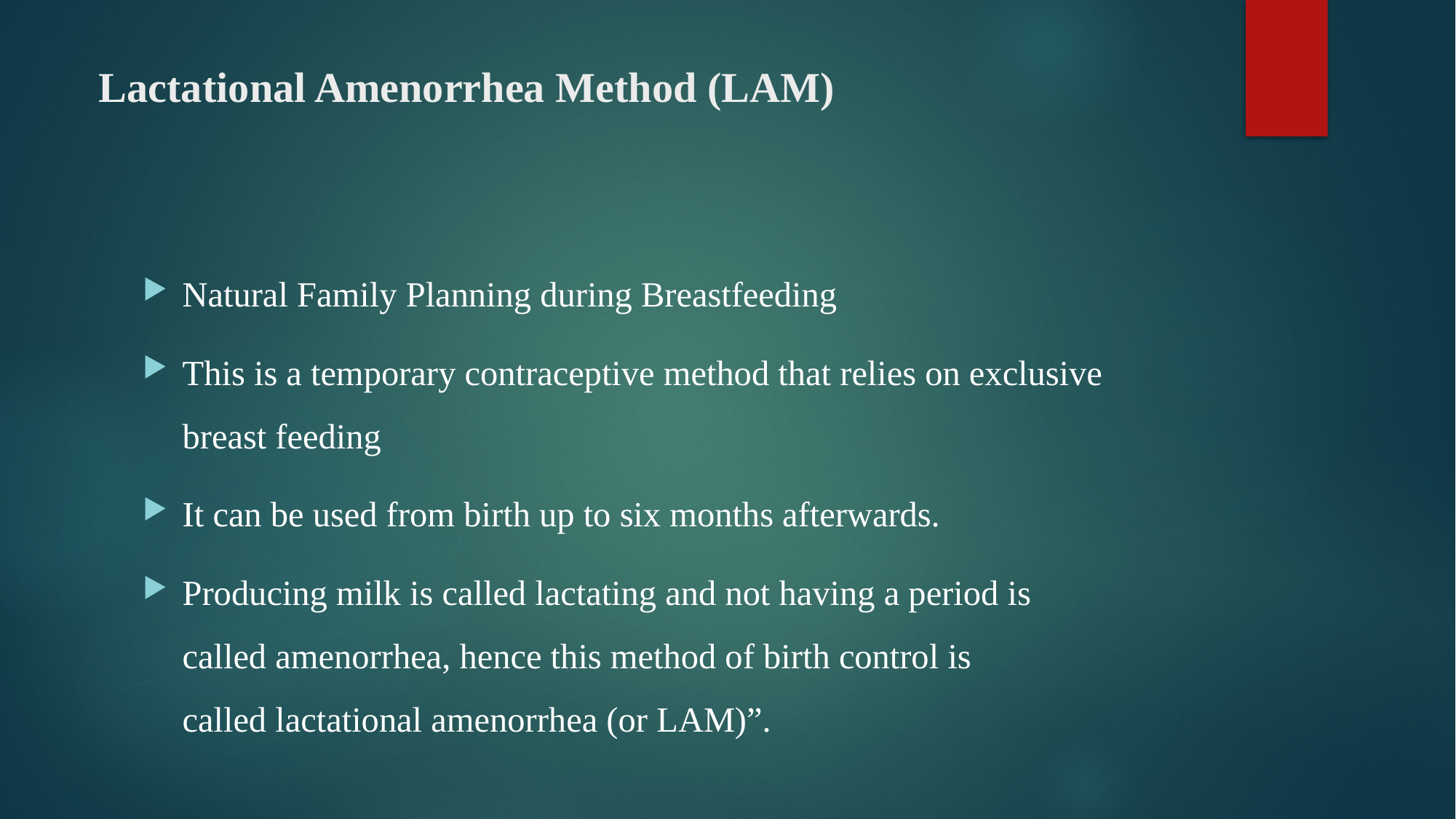

# Lactational Amenorrhea Method (LAM)
Natural Family Planning during Breastfeeding
This is a temporary contraceptive method that relies on exclusive breast feeding
It can be used from birth up to six months afterwards.
Producing milk is called lactating and not having a period is called amenorrhea, hence this method of birth control is called lactational amenorrhea (or LAM)”.